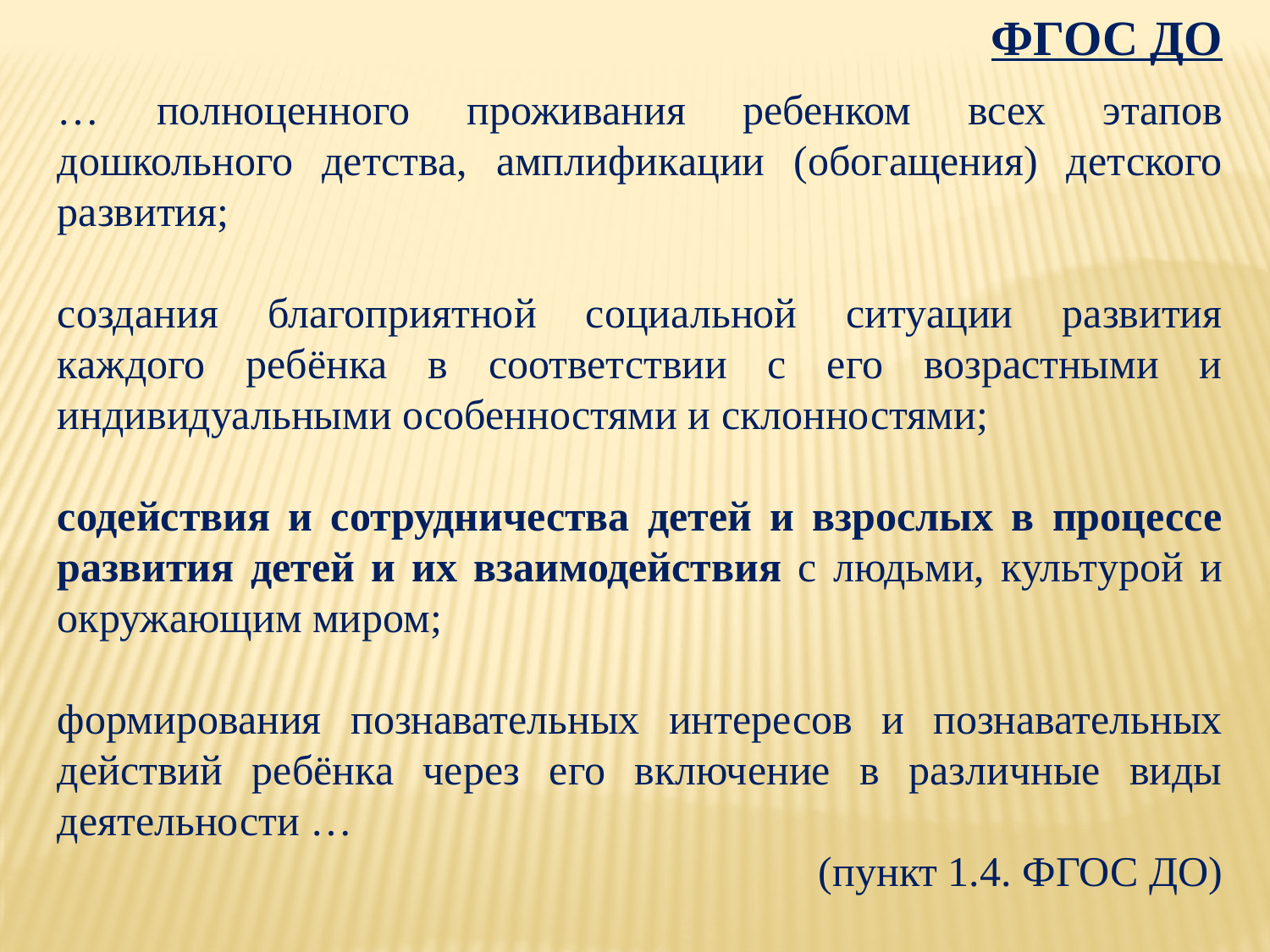

ФГОС ДО
… полноценного проживания ребенком всех этапов дошкольного детства, амплификации (обогащения) детского развития;

создания благоприятной социальной ситуации развития каждого ребёнка в соответствии с его возрастными и индивидуальными особенностями и склонностями;

содействия и сотрудничества детей и взрослых в процессе развития детей и их взаимодействия с людьми, культурой и окружающим миром;

формирования познавательных интересов и познавательных действий ребёнка через его включение в различные виды деятельности …
(пункт 1.4. ФГОС ДО)